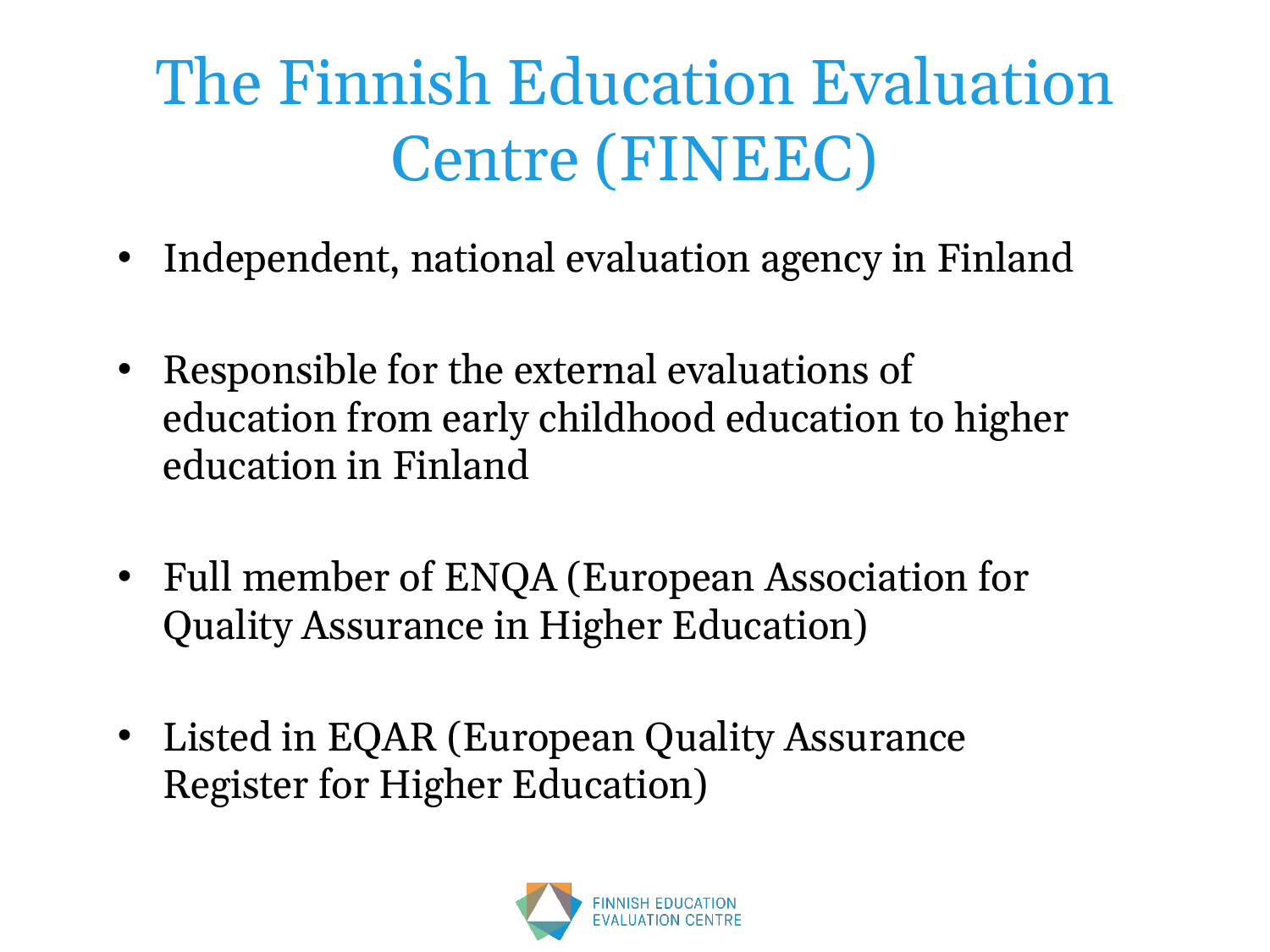

# The Finnish Education Evaluation Centre (FINEEC)
Independent, national evaluation agency in Finland

Responsible for the external evaluations of education from early childhood education to higher education in Finland

Full member of ENQA (European Association for Quality Assurance in Higher Education)

Listed in EQAR (European Quality Assurance Register for Higher Education)